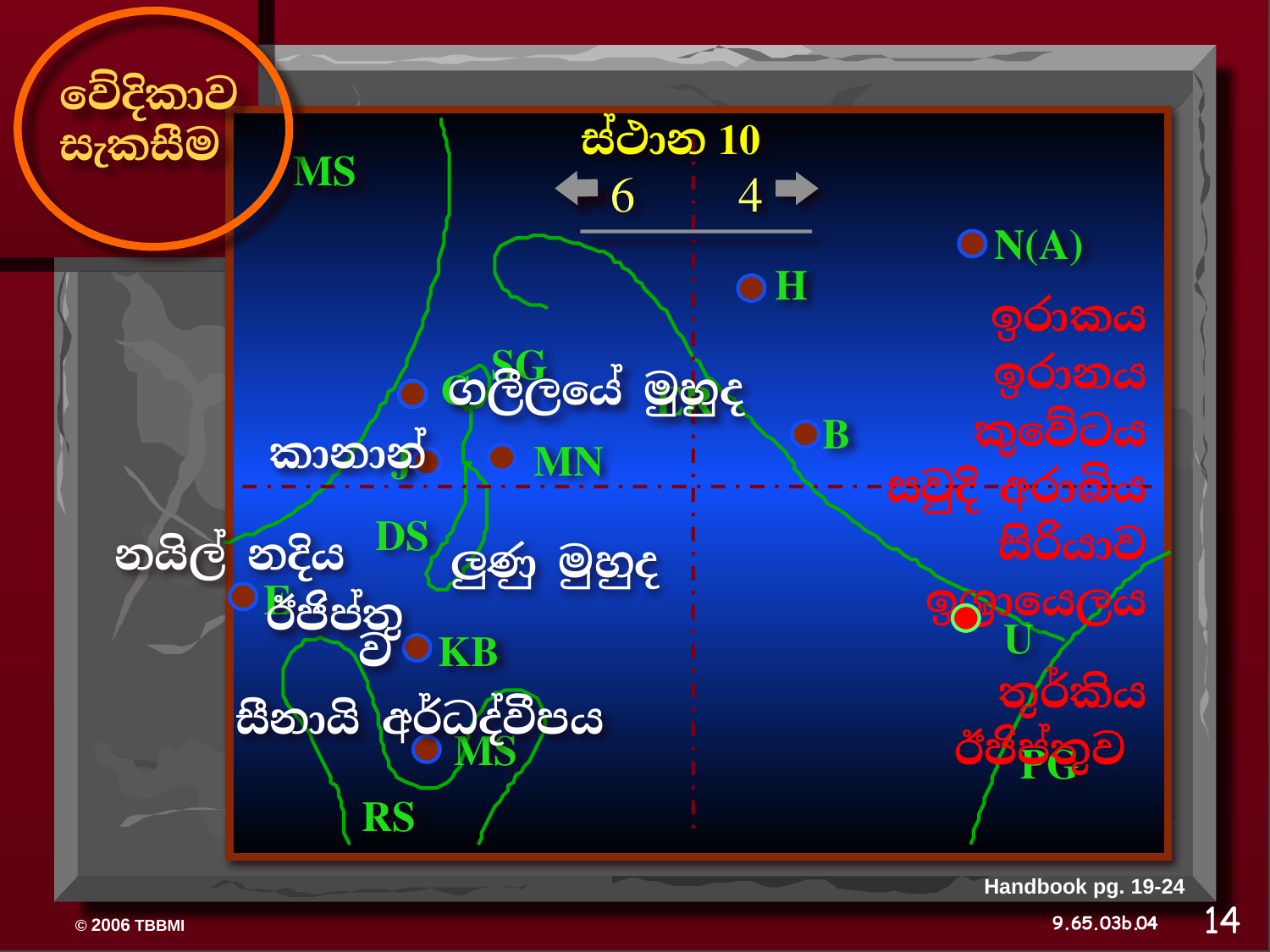

වේදිකාව
සැකසීම
ස්ථාන 10

MS
6
4

N(A)

H

ඉරාකය
             ඉරානය
         කුවේටය
        සවුදි අරාබිය
             සිරියාව
ඉශ්‍රායෙලය
                                 තුර්කිය
      ඊජිප්තුව

SG
ගලීලයේ මුහුද
C

ER

B

කානාන්

J
MN

DS
නයිල් නදිය
ලුණු මුහුද

E

ඊජිප්තුව

U

KB

සීනායි අර්ධද්වීපය
MS
PG

RS
Handbook pg. 19-24
14
04